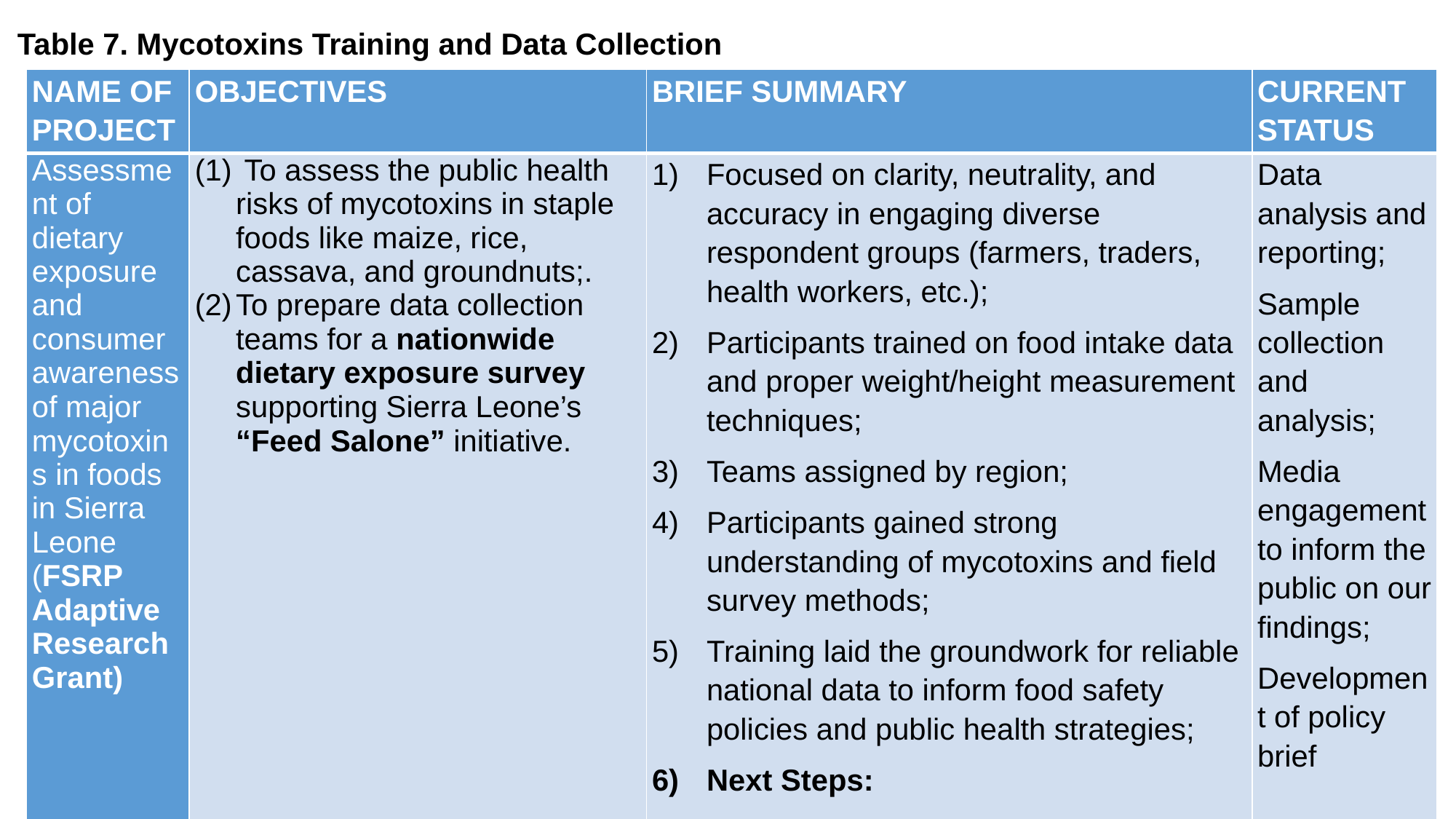

Table 7. Mycotoxins Training and Data Collection
| NAME OF PROJECT | OBJECTIVES | BRIEF SUMMARY | CURRENT STATUS |
| --- | --- | --- | --- |
| Assessment of dietary exposure and consumer awareness of major mycotoxins in foods in Sierra Leone (FSRP Adaptive Research Grant) | To assess the public health risks of mycotoxins in staple foods like maize, rice, cassava, and groundnuts;. To prepare data collection teams for a nationwide dietary exposure survey supporting Sierra Leone’s “Feed Salone” initiative. | Focused on clarity, neutrality, and accuracy in engaging diverse respondent groups (farmers, traders, health workers, etc.); Participants trained on food intake data and proper weight/height measurement techniques; Teams assigned by region; Participants gained strong understanding of mycotoxins and field survey methods; Training laid the groundwork for reliable national data to inform food safety policies and public health strategies; Next Steps: | Data analysis and reporting; Sample collection and analysis; Media engagement to inform the public on our findings; Development of policy brief |
13 December 2025
23